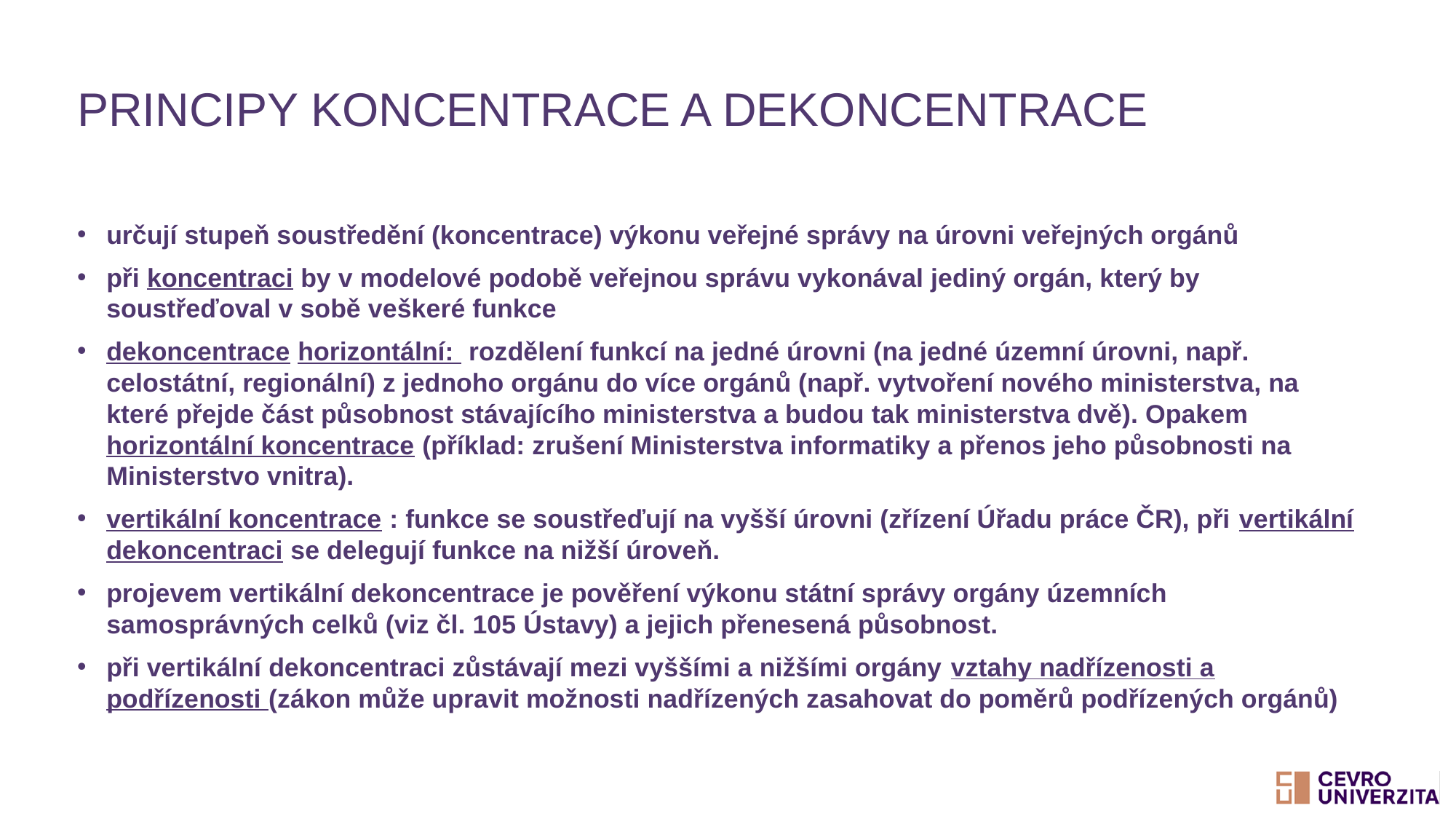

# Principy koncentrace a dekoncentrace
určují stupeň soustředění (koncentrace) výkonu veřejné správy na úrovni veřejných orgánů
při koncentraci by v modelové podobě veřejnou správu vykonával jediný orgán, který by soustřeďoval v sobě veškeré funkce
dekoncentrace horizontální:  rozdělení funkcí na jedné úrovni (na jedné územní úrovni, např. celostátní, regionální) z jednoho orgánu do více orgánů (např. vytvoření nového ministerstva, na které přejde část působnost stávajícího ministerstva a budou tak ministerstva dvě). Opakem horizontální koncentrace (příklad: zrušení Ministerstva informatiky a přenos jeho působnosti na Ministerstvo vnitra).
vertikální koncentrace : funkce se soustřeďují na vyšší úrovni (zřízení Úřadu práce ČR), při vertikální dekoncentraci se delegují funkce na nižší úroveň.
projevem vertikální dekoncentrace je pověření výkonu státní správy orgány územních samosprávných celků (viz čl. 105 Ústavy) a jejich přenesená působnost.
při vertikální dekoncentraci zůstávají mezi vyššími a nižšími orgány vztahy nadřízenosti a podřízenosti (zákon může upravit možnosti nadřízených zasahovat do poměrů podřízených orgánů)